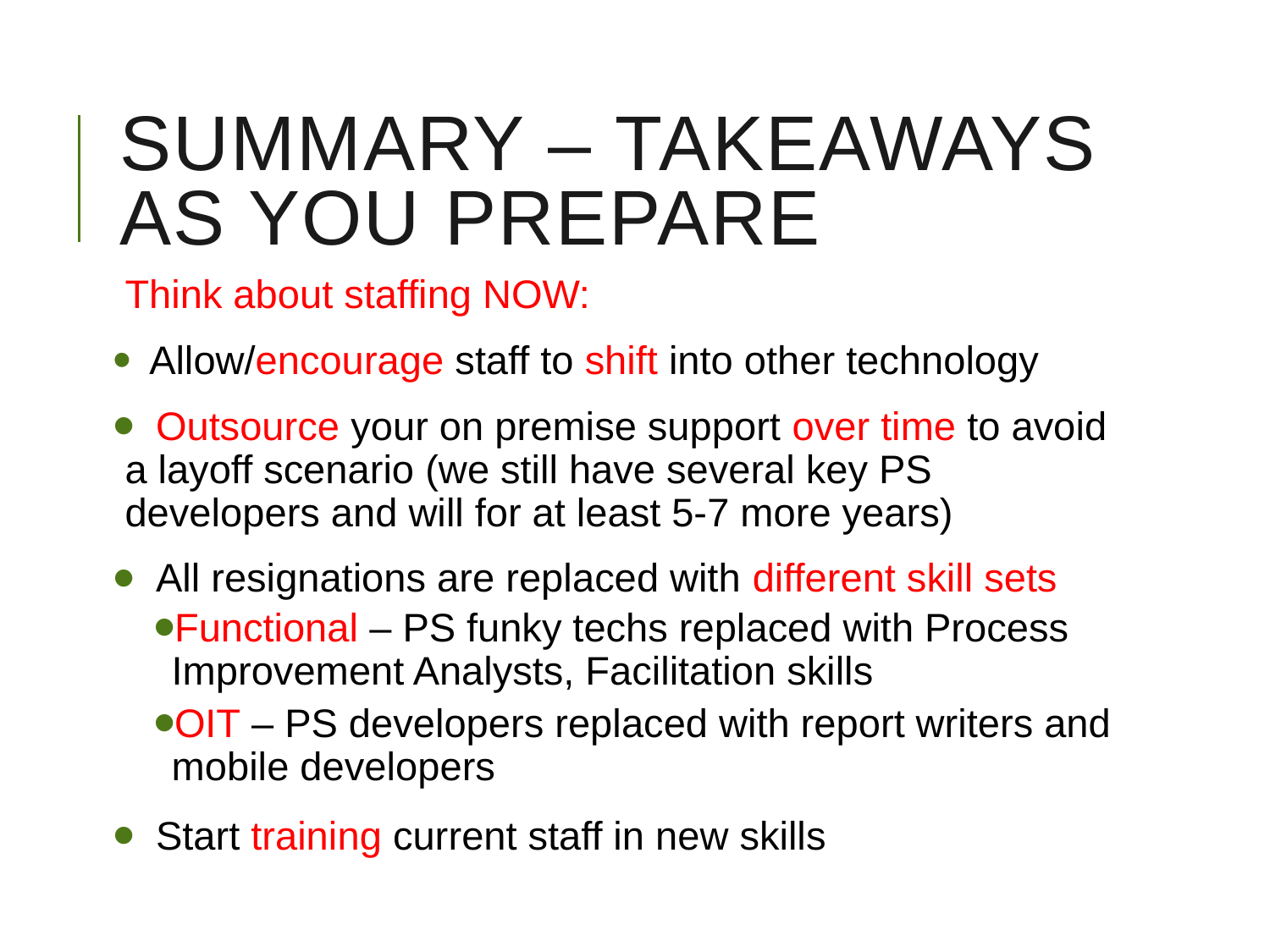

# SUMMARY – TakeAways as you prepare
Think about staffing NOW:
  Allow/encourage staff to shift into other technology
  Outsource your on premise support over time to avoid a layoff scenario (we still have several key PS developers and will for at least 5-7 more years)
  All resignations are replaced with different skill sets
Functional – PS funky techs replaced with Process Improvement Analysts, Facilitation skills
OIT – PS developers replaced with report writers and mobile developers
  Start training current staff in new skills

Asia Alliance   29-30 April 2019